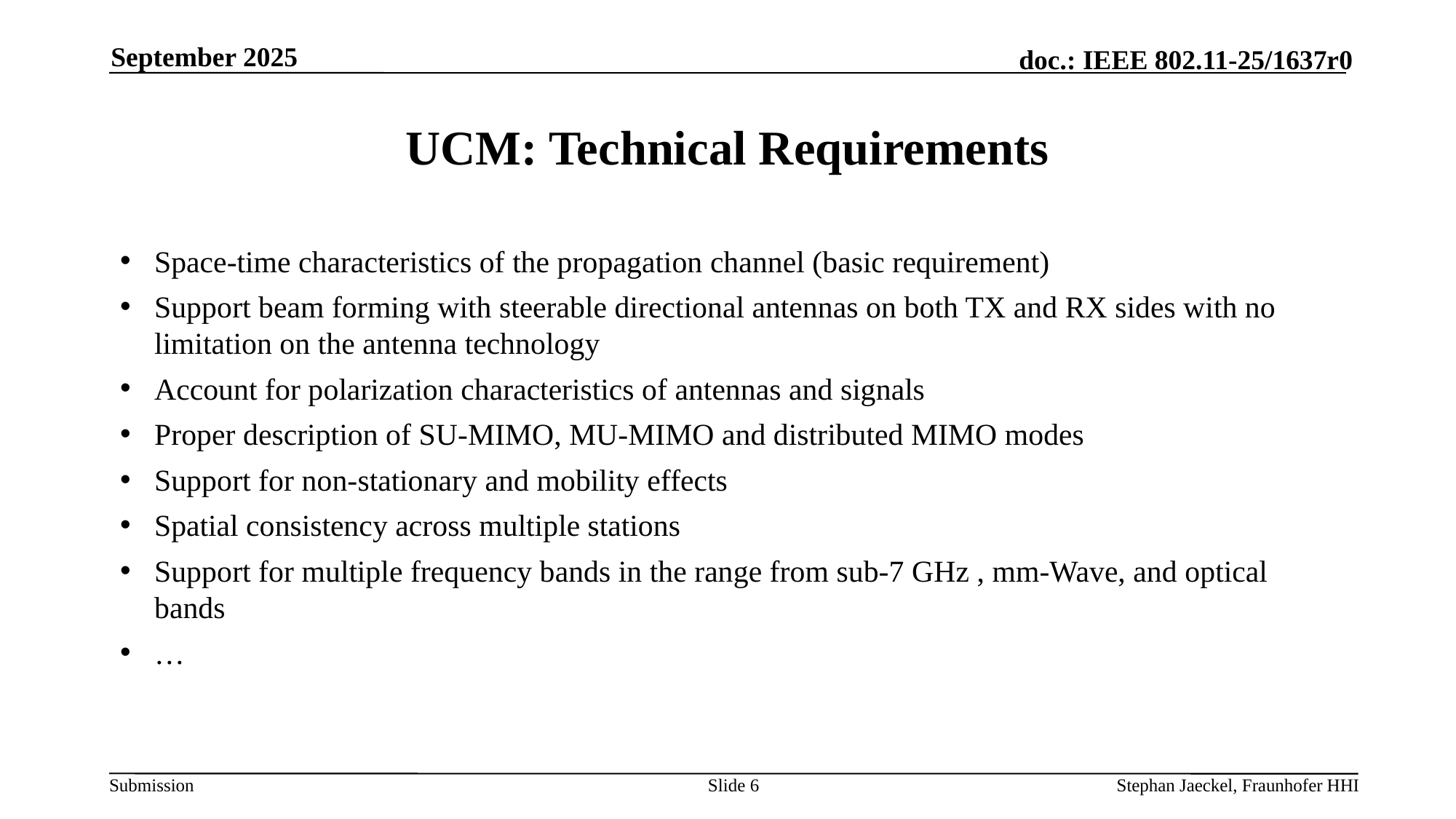

September 2025
# UCM: Technical Requirements
Space-time characteristics of the propagation channel (basic requirement)
Support beam forming with steerable directional antennas on both TX and RX sides with no limitation on the antenna technology
Account for polarization characteristics of antennas and signals
Proper description of SU-MIMO, MU-MIMO and distributed MIMO modes
Support for non-stationary and mobility effects
Spatial consistency across multiple stations
Support for multiple frequency bands in the range from sub-7 GHz , mm-Wave, and optical bands
…

Slide 6
Stephan Jaeckel, Fraunhofer HHI